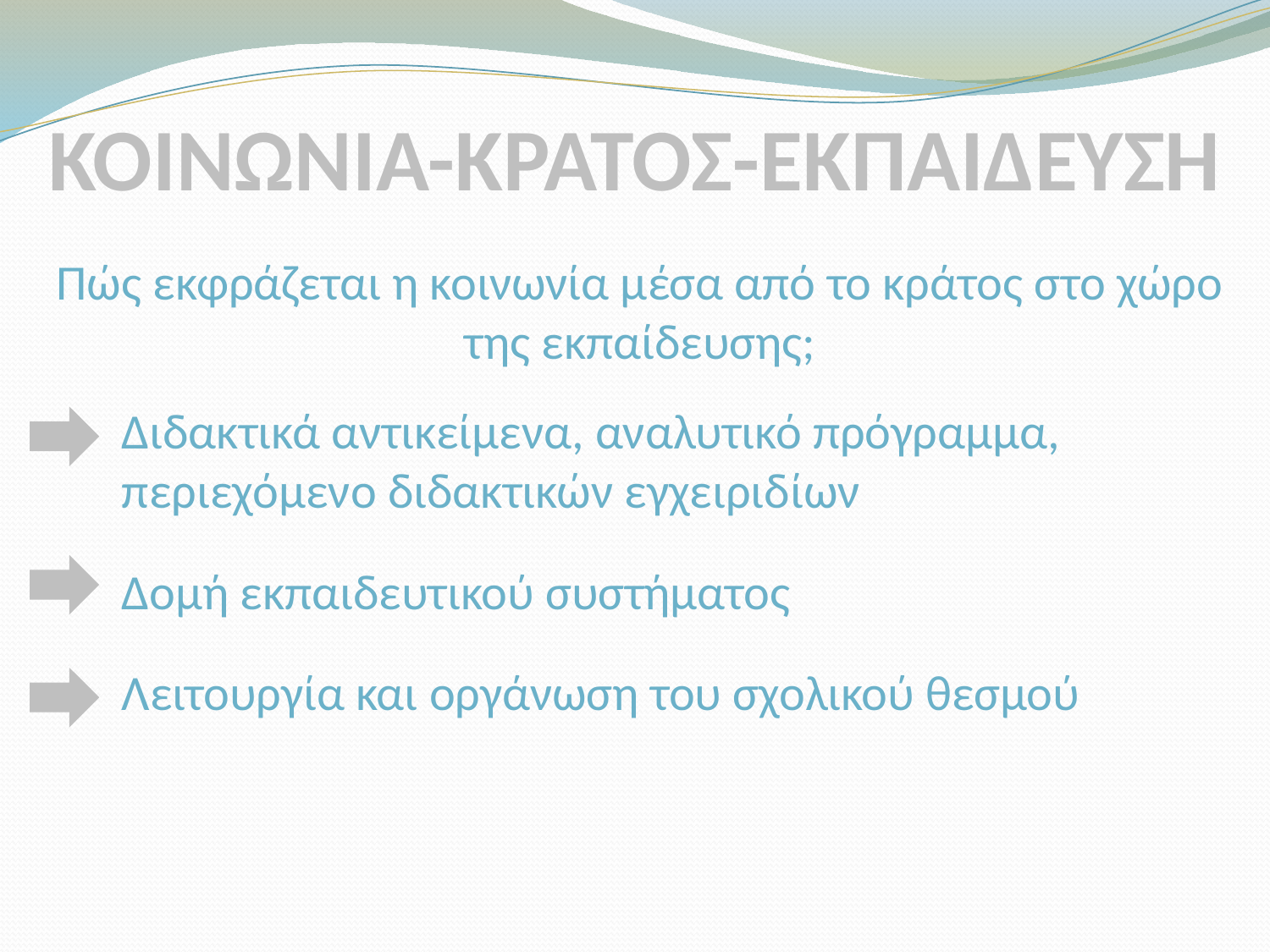

# ΚΟΙΝΩΝΙΑ-ΚΡΑΤΟΣ-ΕΚΠΑΙΔΕΥΣΗ
Πώς εκφράζεται η κοινωνία μέσα από το κράτος στο χώρο της εκπαίδευσης;
Διδακτικά αντικείμενα, αναλυτικό πρόγραμμα, περιεχόμενο διδακτικών εγχειριδίων

Δομή εκπαιδευτικού συστήματος

Λειτουργία και οργάνωση του σχολικού θεσμού